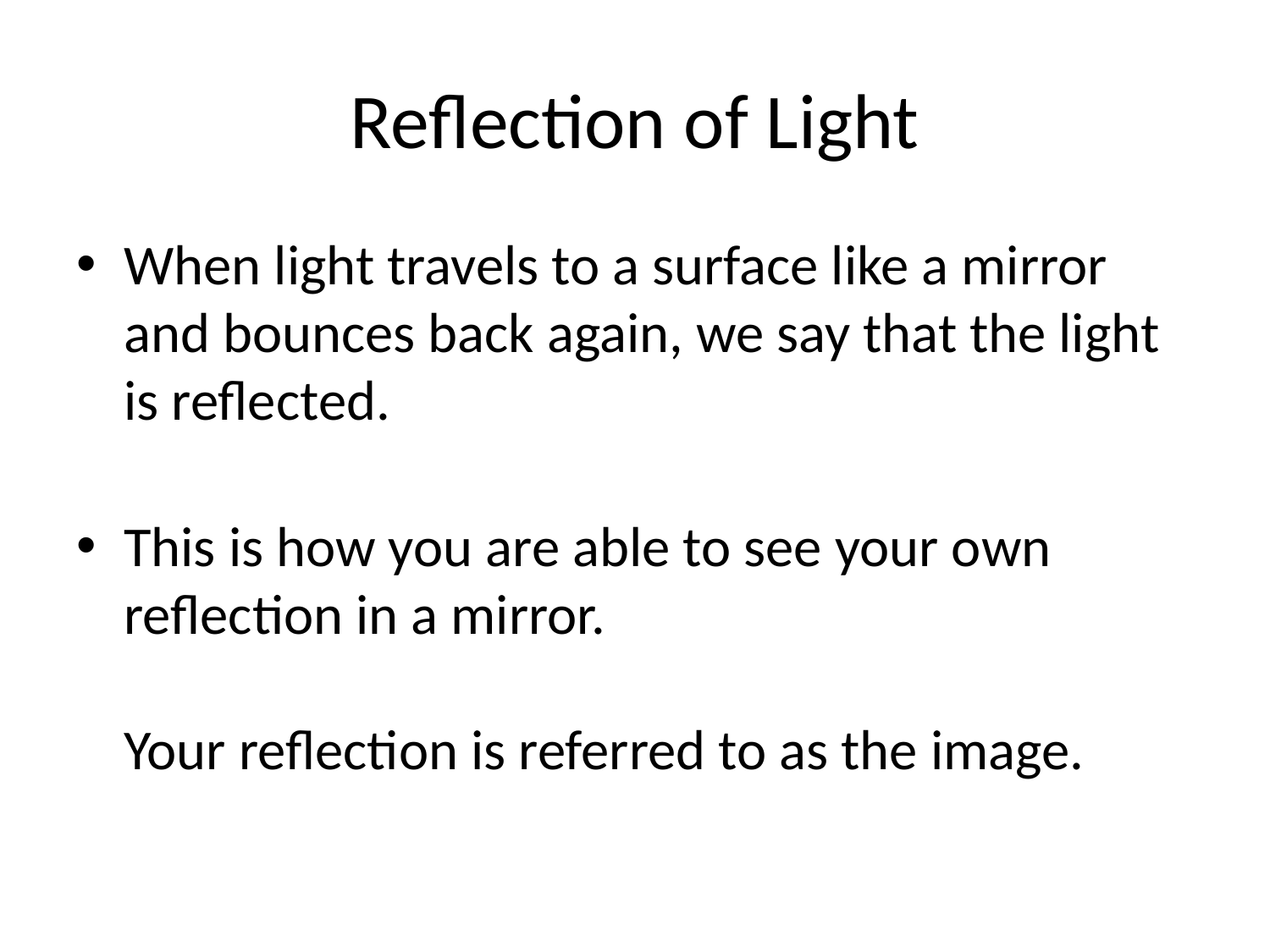

# Reflection of Light
When light travels to a surface like a mirror and bounces back again, we say that the light is reflected.
This is how you are able to see your own reflection in a mirror.
Your reflection is referred to as the image.